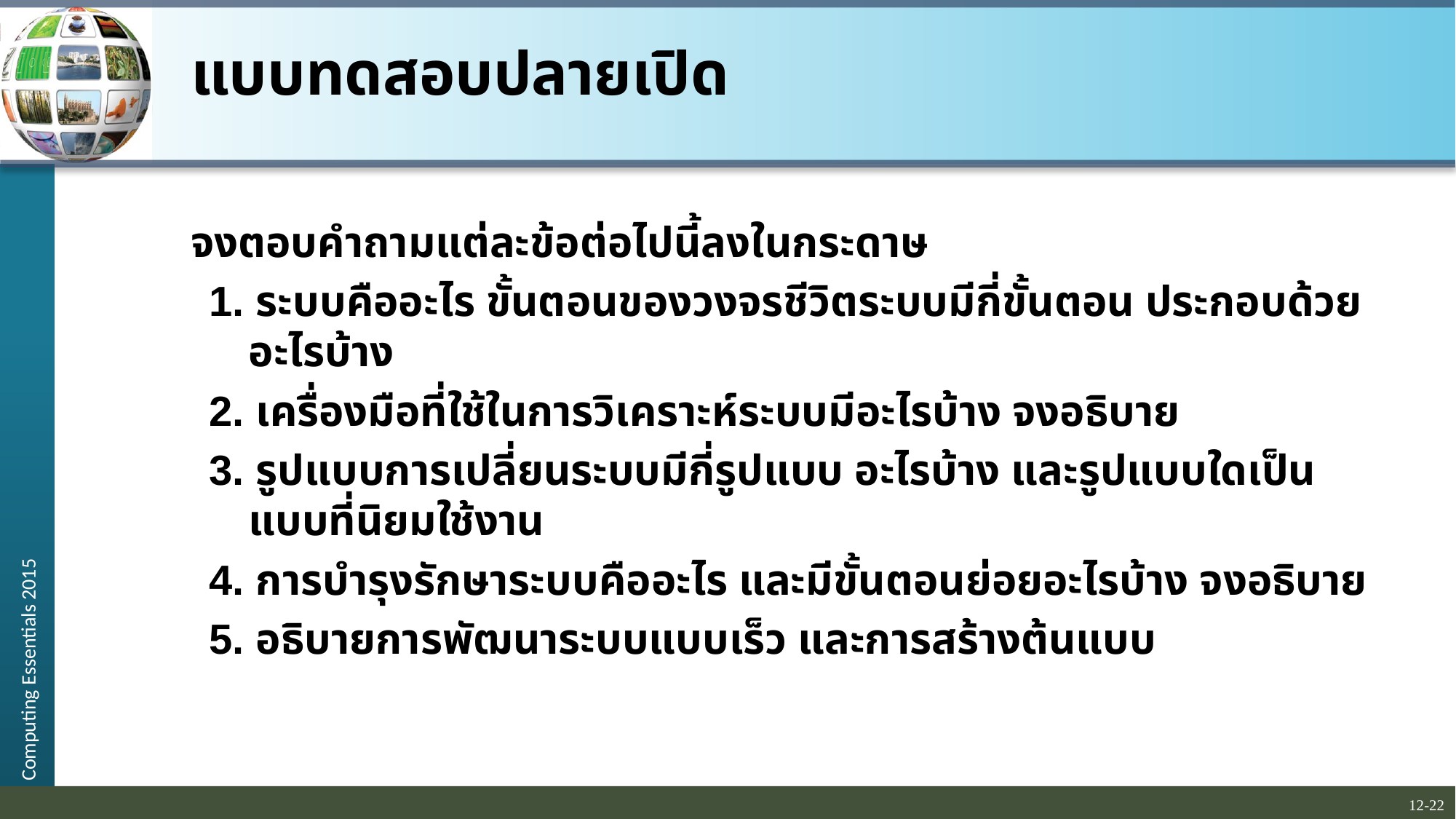

# แบบทดสอบปลายเปิด
จงตอบคำถามแต่ละข้อต่อไปนี้ลงในกระดาษ
1. ระบบคืออะไร ขั้นตอนของวงจรชีวิตระบบมีกี่ขั้นตอน ประกอบด้วยอะไรบ้าง
2. เครื่องมือที่ใช้ในการวิเคราะห์ระบบมีอะไรบ้าง จงอธิบาย
3. รูปแบบการเปลี่ยนระบบมีกี่รูปแบบ อะไรบ้าง และรูปแบบใดเป็นแบบที่นิยมใช้งาน
4. การบำรุงรักษาระบบคืออะไร และมีขั้นตอนย่อยอะไรบ้าง จงอธิบาย
5. อธิบายการพัฒนาระบบแบบเร็ว และการสร้างต้นแบบ